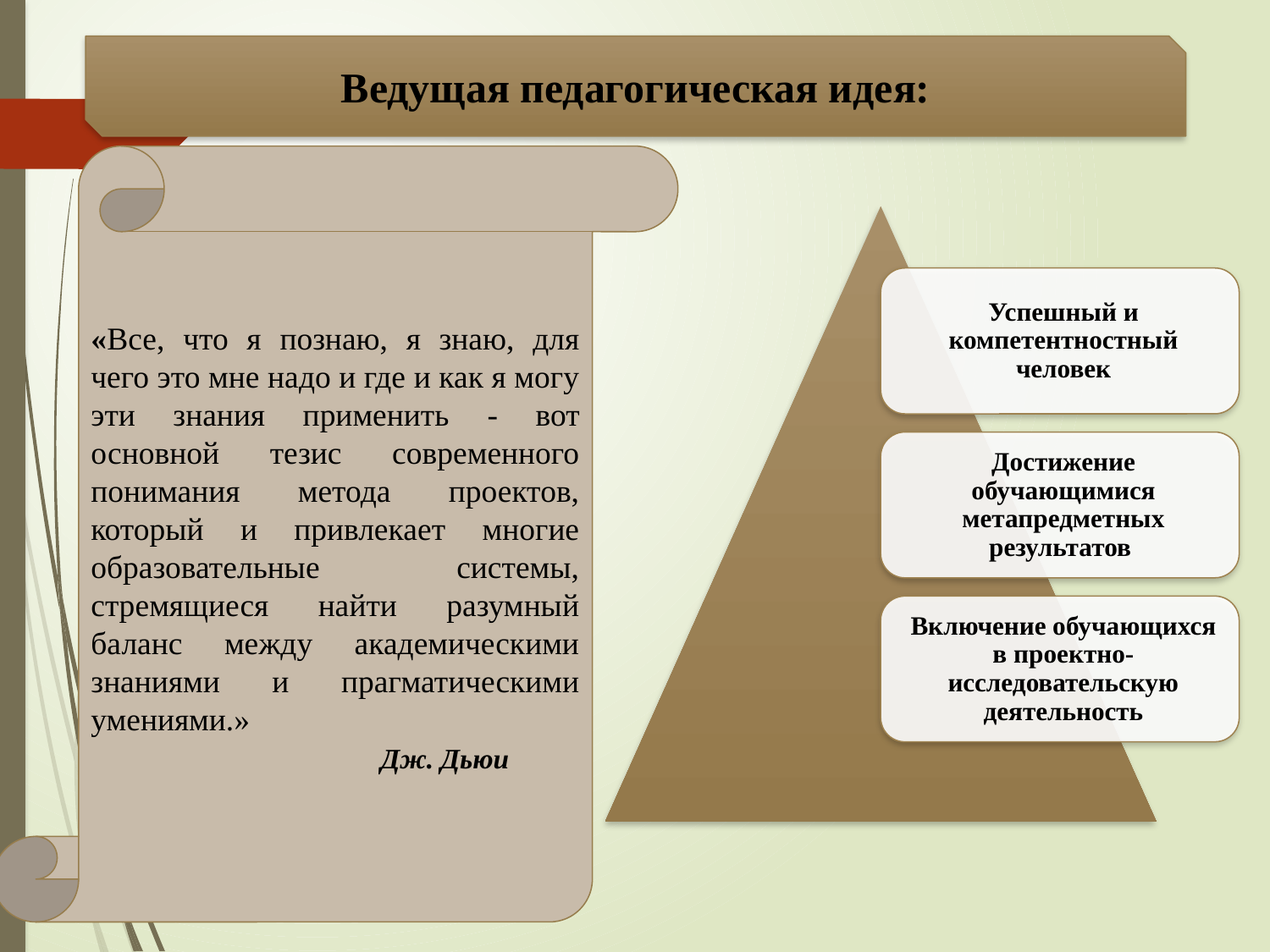

Ведущая педагогическая идея:
«Все, что я познаю, я знаю, для чего это мне надо и где и как я могу эти знания применить - вот основной тезис современного понимания метода проектов, который и привлекает многие образовательные системы, стремящиеся найти разумный баланс между академическими знаниями и прагматическими умениями.»
                                    Дж. Дьюи

Успешный и компетентностный человек
Достижение обучающимися метапредметных результатов
Включение обучающихся в проектно-исследовательскую деятельность